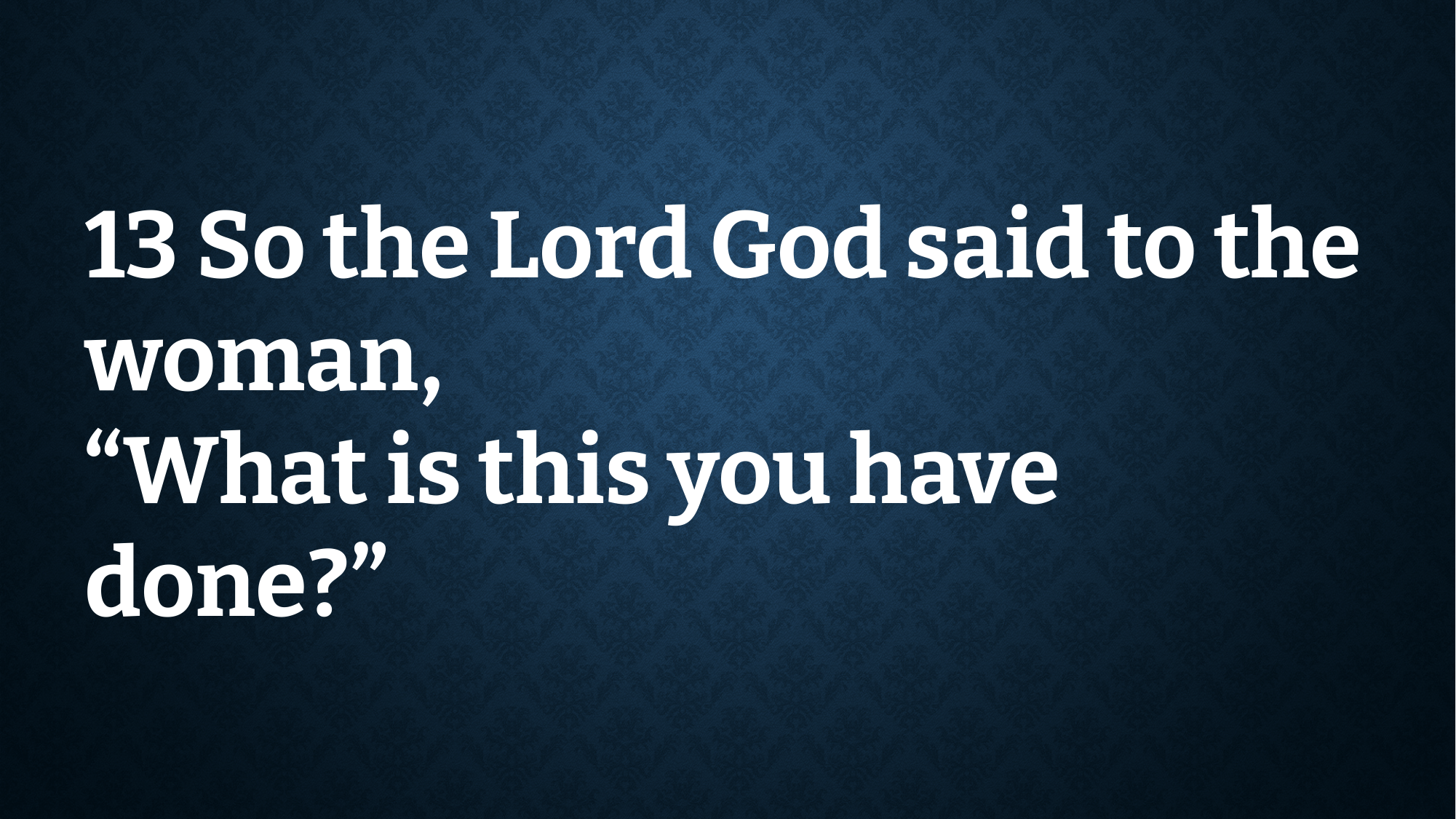

13 So the Lord God said to the woman,
“What is this you have done?”